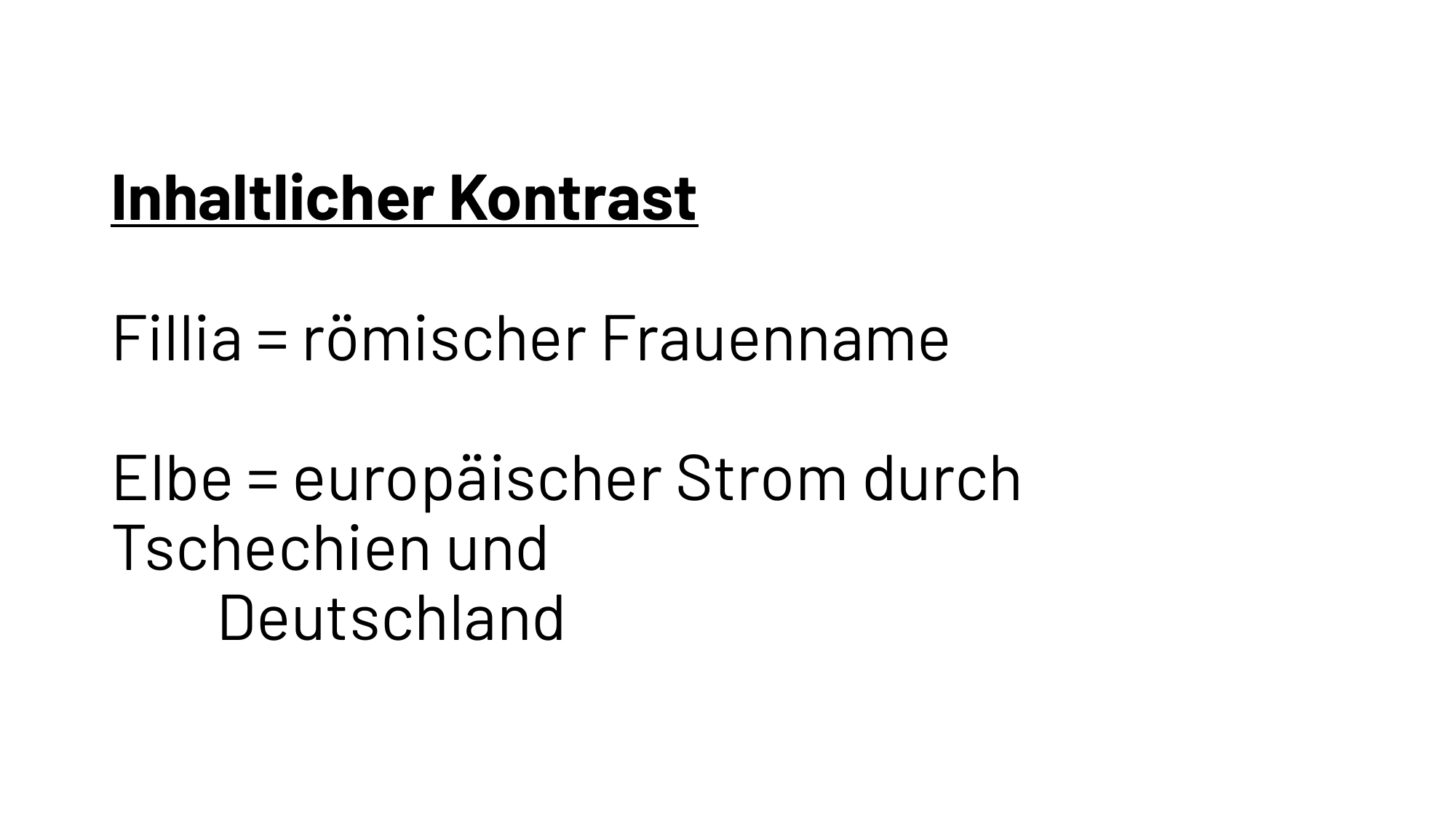

# Inhaltlicher Kontrast Fillia = römischer Frauenname Elbe = europäischer Strom durch Tschechien und Deutschland